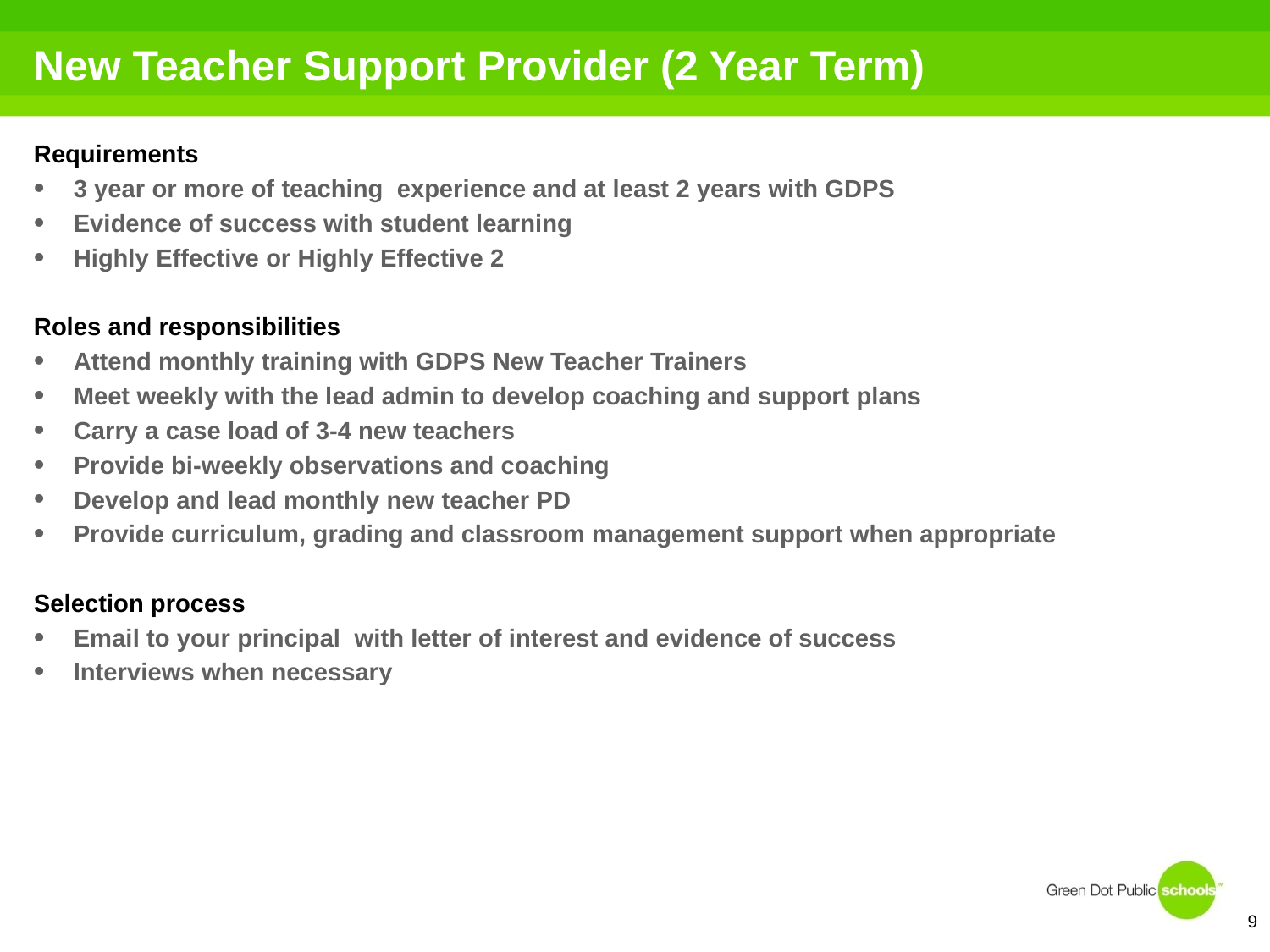

# New Teacher Support Provider (2 Year Term)
Requirements
3 year or more of teaching  experience and at least 2 years with GDPS
Evidence of success with student learning
Highly Effective or Highly Effective 2

Roles and responsibilities
Attend monthly training with GDPS New Teacher Trainers
Meet weekly with the lead admin to develop coaching and support plans
Carry a case load of 3-4 new teachers
Provide bi-weekly observations and coaching
Develop and lead monthly new teacher PD
Provide curriculum, grading and classroom management support when appropriate

Selection process
Email to your principal  with letter of interest and evidence of success
Interviews when necessary

9